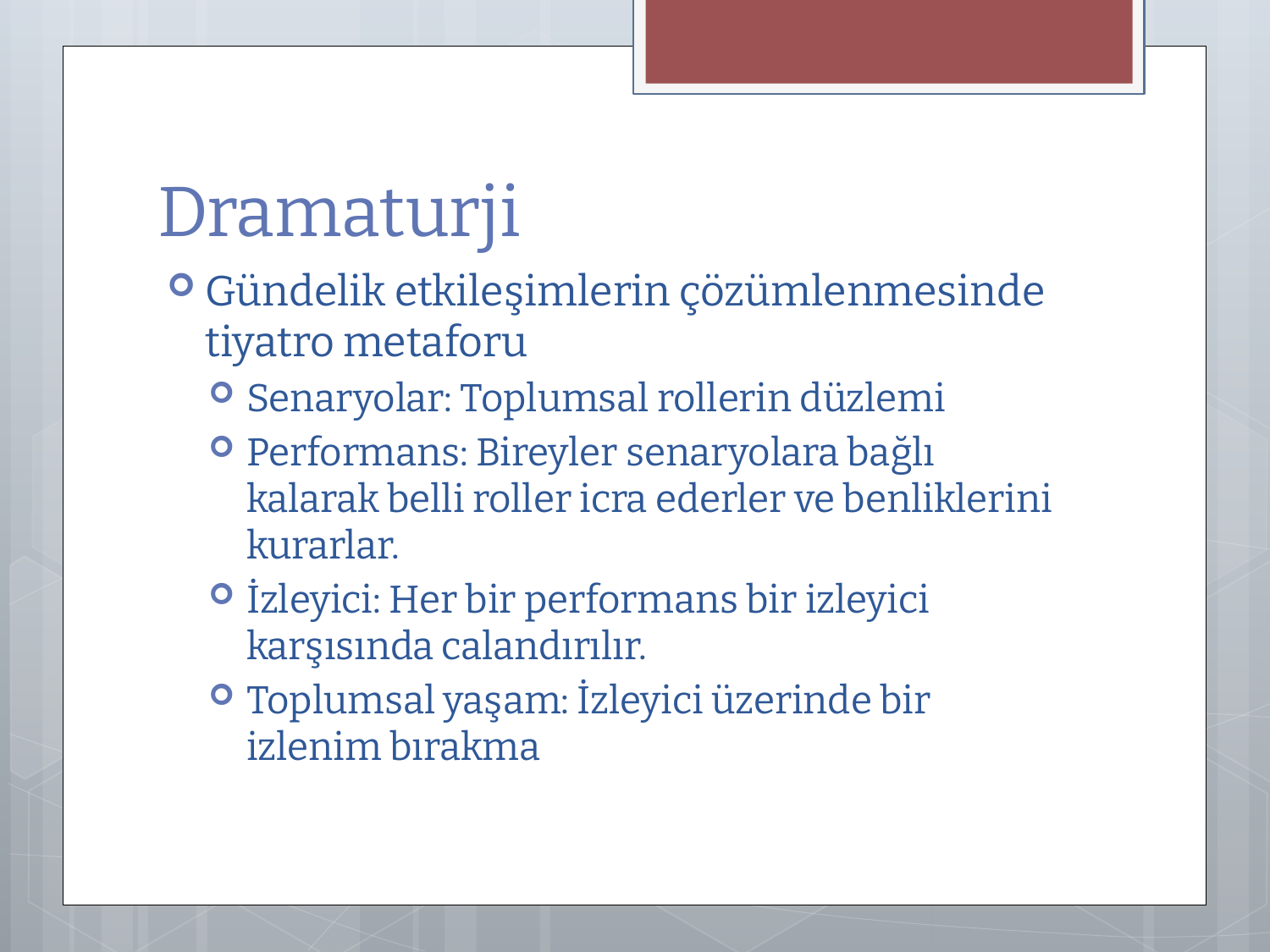

# Dramaturji
Gündelik etkileşimlerin çözümlenmesinde tiyatro metaforu
Senaryolar: Toplumsal rollerin düzlemi
Performans: Bireyler senaryolara bağlı kalarak belli roller icra ederler ve benliklerini kurarlar.
İzleyici: Her bir performans bir izleyici karşısında calandırılır.
Toplumsal yaşam: İzleyici üzerinde bir izlenim bırakma